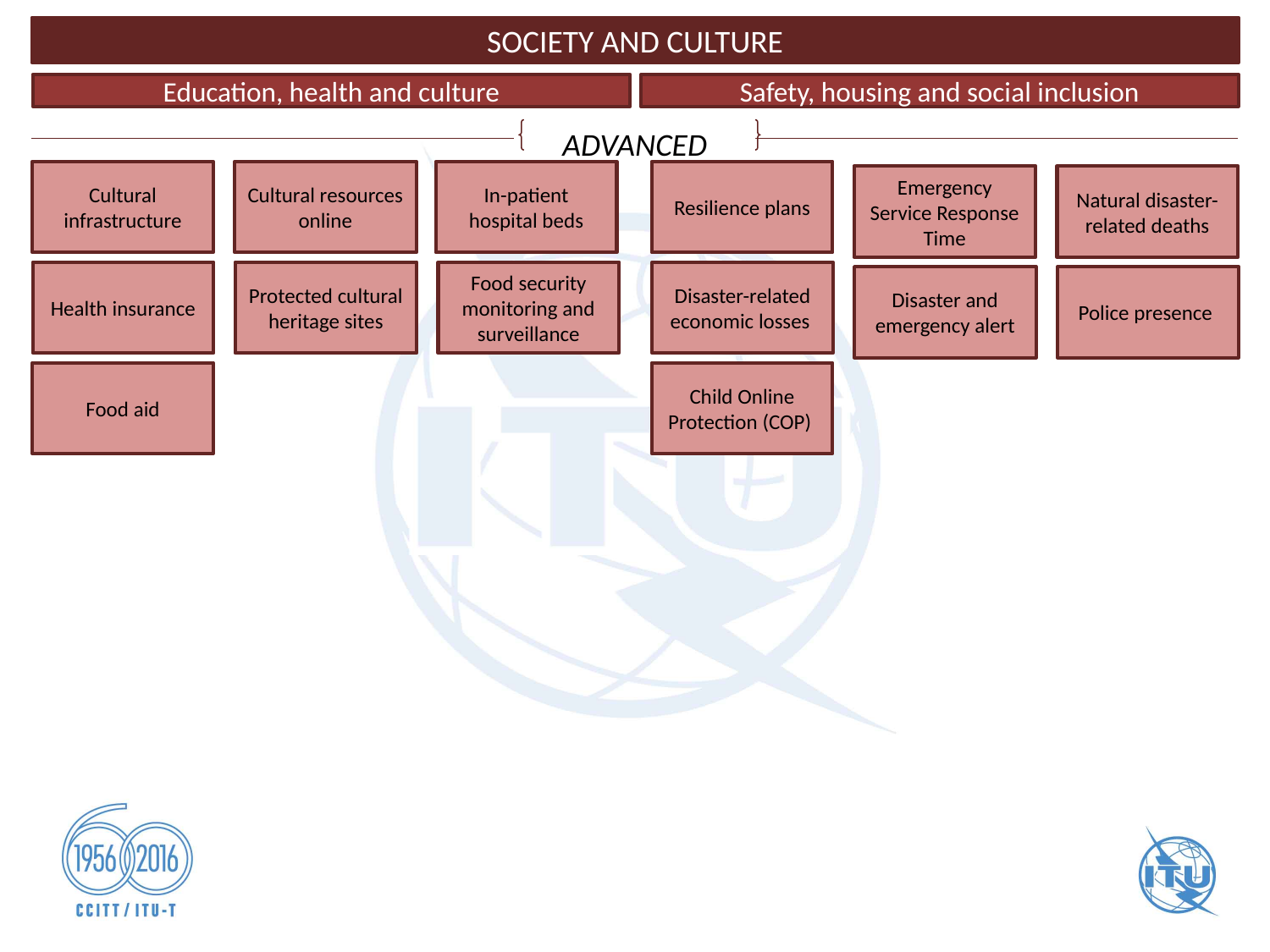

SOCIETY AND CULTURE
Education, health and culture
Safety, housing and social inclusion
ADVANCED

Cultural infrastructure
Cultural resources online
In-patient hospital beds
Resilience plans
Emergency Service Response Time
Natural disaster-related deaths
Health insurance
Protected cultural heritage sites
Food security monitoring and surveillance
Disaster-related economic losses
Disaster and emergency alert
Police presence
Food aid
Child Online Protection (COP)